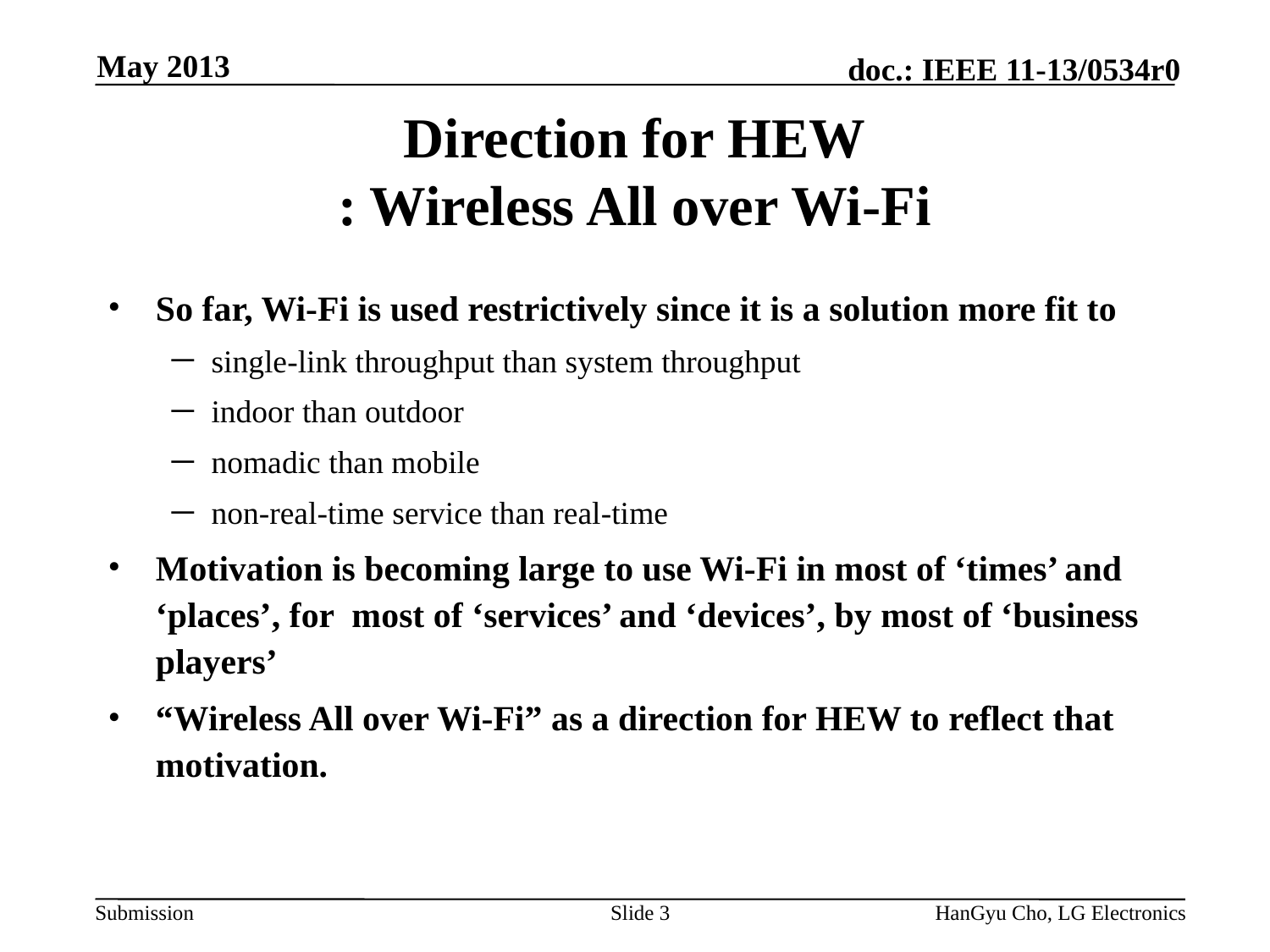

May 2013
# Direction for HEW : Wireless All over Wi-Fi
So far, Wi-Fi is used restrictively since it is a solution more fit to
single-link throughput than system throughput
indoor than outdoor
nomadic than mobile
non-real-time service than real-time
Motivation is becoming large to use Wi-Fi in most of ‘times’ and ‘places’, for  most of ‘services’ and ‘devices’, by most of ‘business players’
“Wireless All over Wi-Fi” as a direction for HEW to reflect that motivation.
Slide 3
HanGyu Cho, LG Electronics